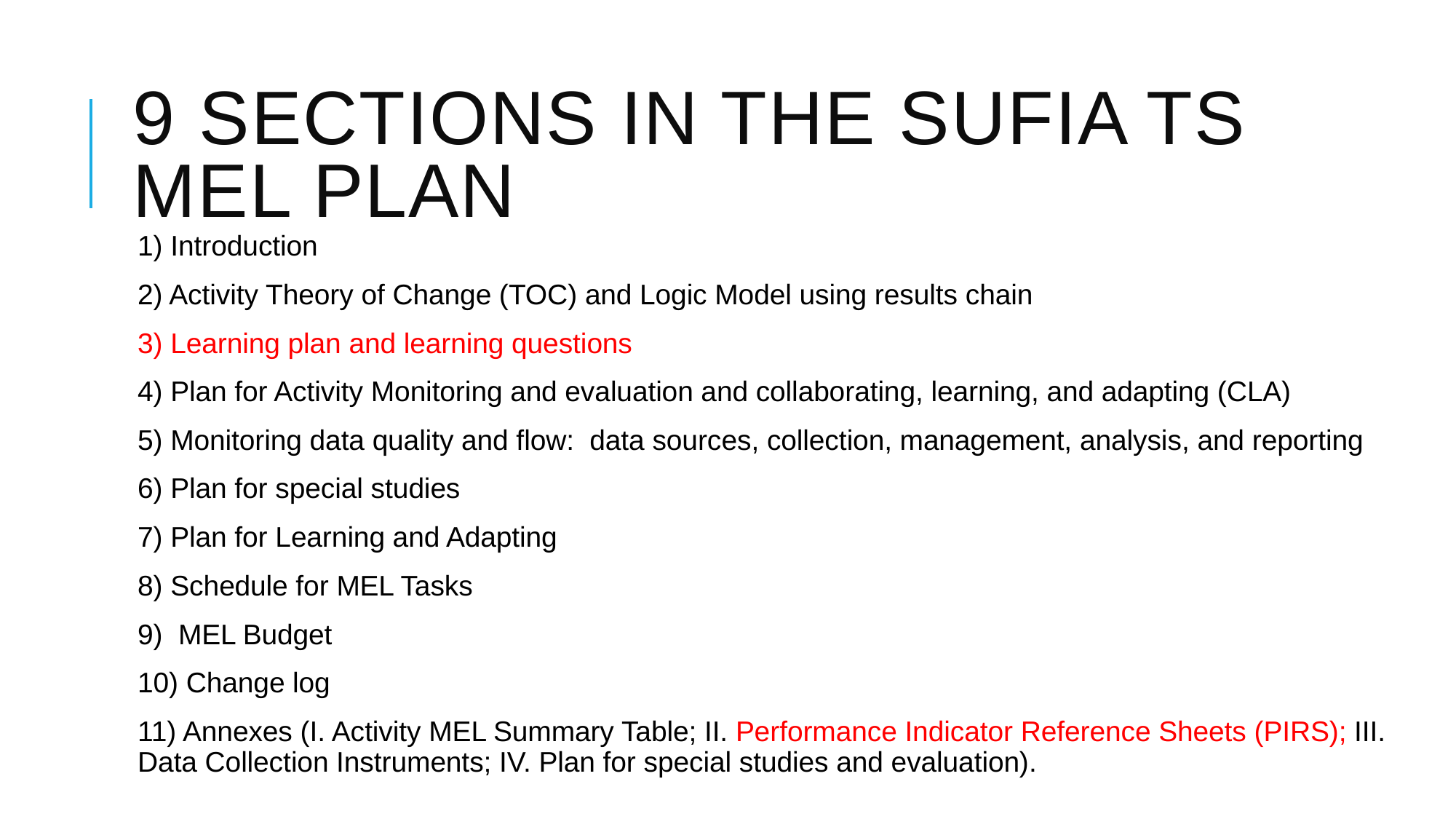

# 9 sections in the sufia ts mel plan
1) Introduction
2) Activity Theory of Change (TOC) and Logic Model using results chain
3) Learning plan and learning questions
4) Plan for Activity Monitoring and evaluation and collaborating, learning, and adapting (CLA)
5) Monitoring data quality and flow:  data sources, collection, management, analysis, and reporting
6) Plan for special studies
7) Plan for Learning and Adapting
8) Schedule for MEL Tasks
9)  MEL Budget
10) Change log
11) Annexes (I. Activity MEL Summary Table; II. Performance Indicator Reference Sheets (PIRS); III. Data Collection Instruments; IV. Plan for special studies and evaluation).